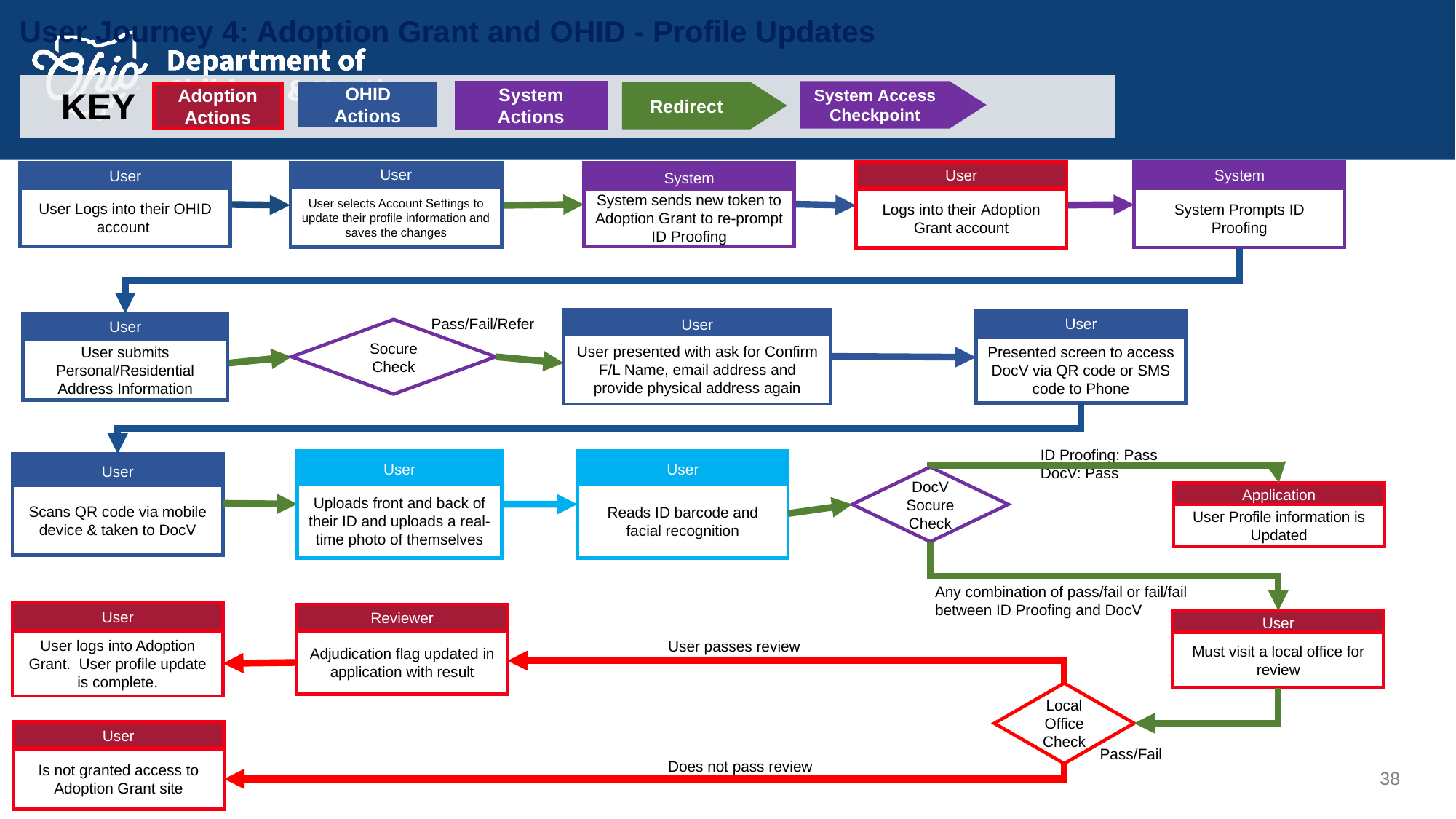

User Journey 4: Adoption Grant and OHID - Profile Updates

System Access Checkpoint
Redirect
Redirect
System Actions
KEY
Adoption Actions
OHID Actions
User
Logs into their Adoption Grant account
System
System Prompts ID Proofing
User
User selects Account Settings to update their profile information and saves the changes
User
User Logs into their OHID account
System
System sends new token to Adoption Grant to re-prompt ID Proofing
Pass/Fail/Refer
User
User presented with ask for Confirm F/L Name, email address and provide physical address again
User
Presented screen to access DocV via QR code or SMS code to Phone
User
User submits Personal/Residential Address Information
Socure Check
ID Proofing: Pass
DocV: Pass
User
Reads ID barcode and facial recognition
User
Uploads front and back of their ID and uploads a real-time photo of themselves
User
Scans QR code via mobile device & taken to DocV
DocV Socure Check
Application
User Profile information is Updated
Any combination of pass/fail or fail/fail between ID Proofing and DocV
User passes review
User
User logs into Adoption Grant.  User profile update is complete.
Reviewer
Adjudication flag updated in application with result
User
Must visit a local office for review
Local Office Check
User
Is not granted access to Adoption Grant site
Does not pass review
Pass/Fail
38